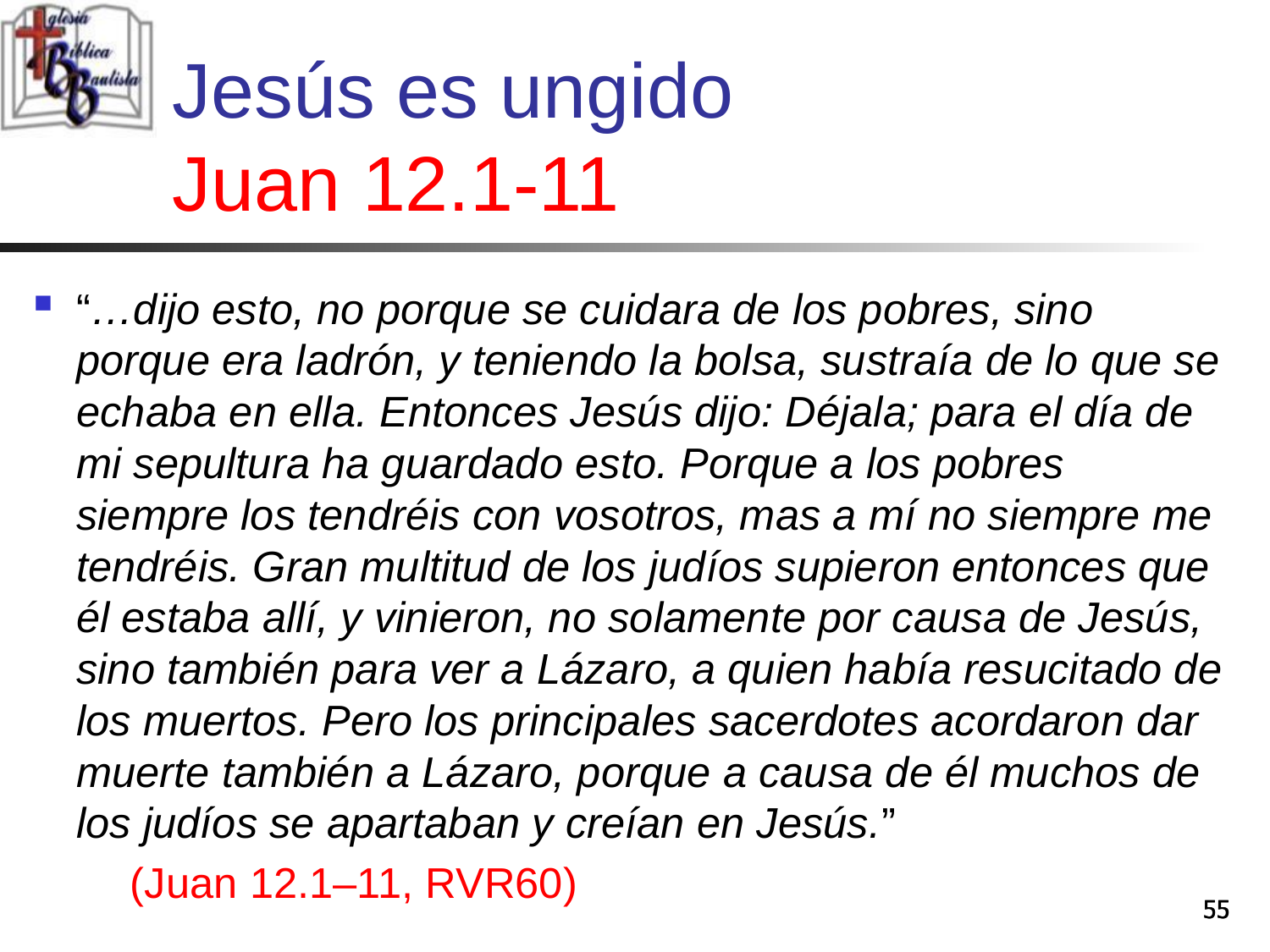

# Jesús es ungido Juan 12.1-11
“…dijo esto, no porque se cuidara de los pobres, sino porque era ladrón, y teniendo la bolsa, sustraía de lo que se echaba en ella. Entonces Jesús dijo: Déjala; para el día de mi sepultura ha guardado esto. Porque a los pobres siempre los tendréis con vosotros, mas a mí no siempre me tendréis. Gran multitud de los judíos supieron entonces que él estaba allí, y vinieron, no solamente por causa de Jesús, sino también para ver a Lázaro, a quien había resucitado de los muertos. Pero los principales sacerdotes acordaron dar muerte también a Lázaro, porque a causa de él muchos de los judíos se apartaban y creían en Jesús.”
	(Juan 12.1–11, RVR60)

55
55